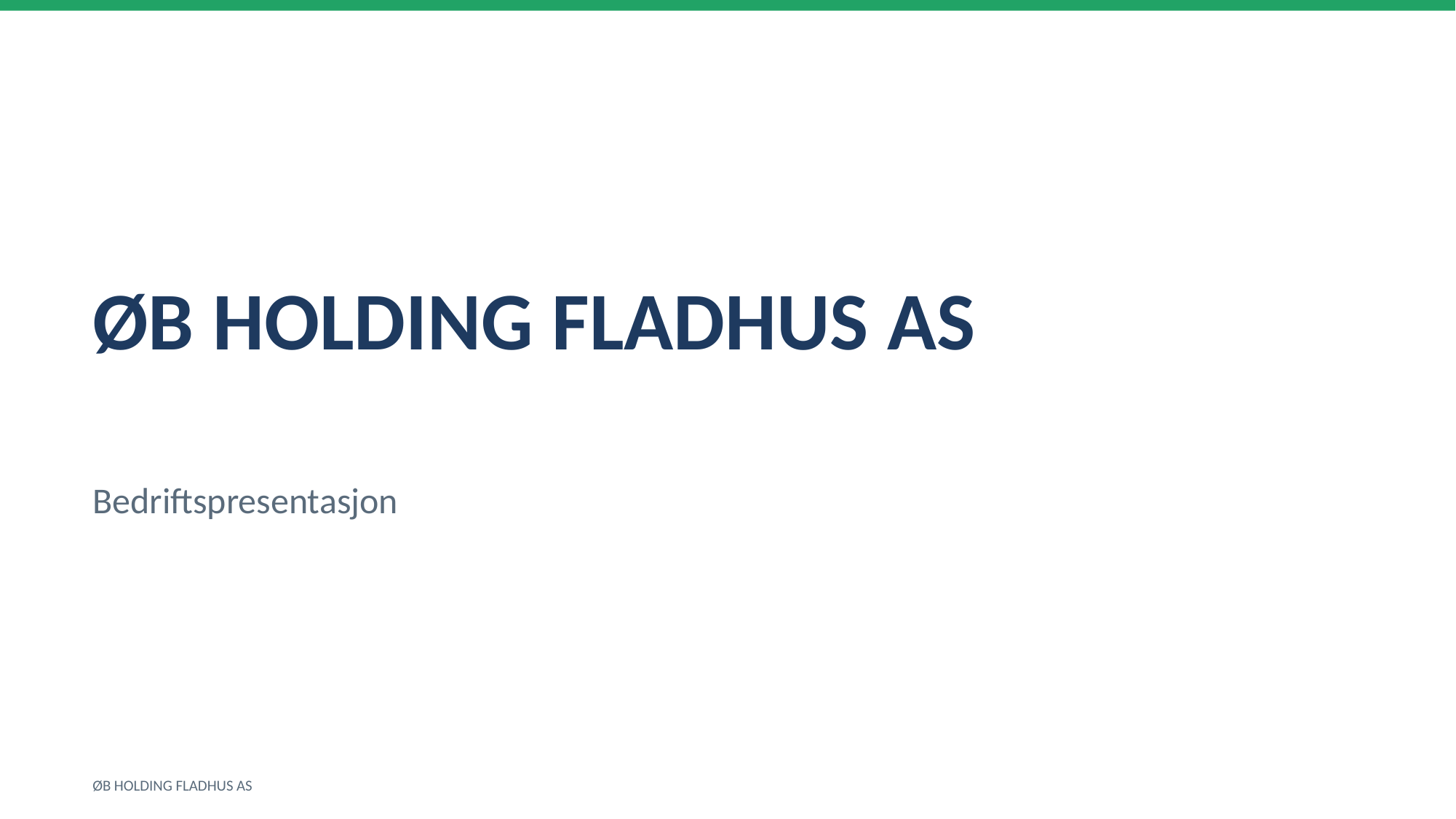

ØB HOLDING FLADHUS AS
Bedriftspresentasjon
ØB HOLDING FLADHUS AS